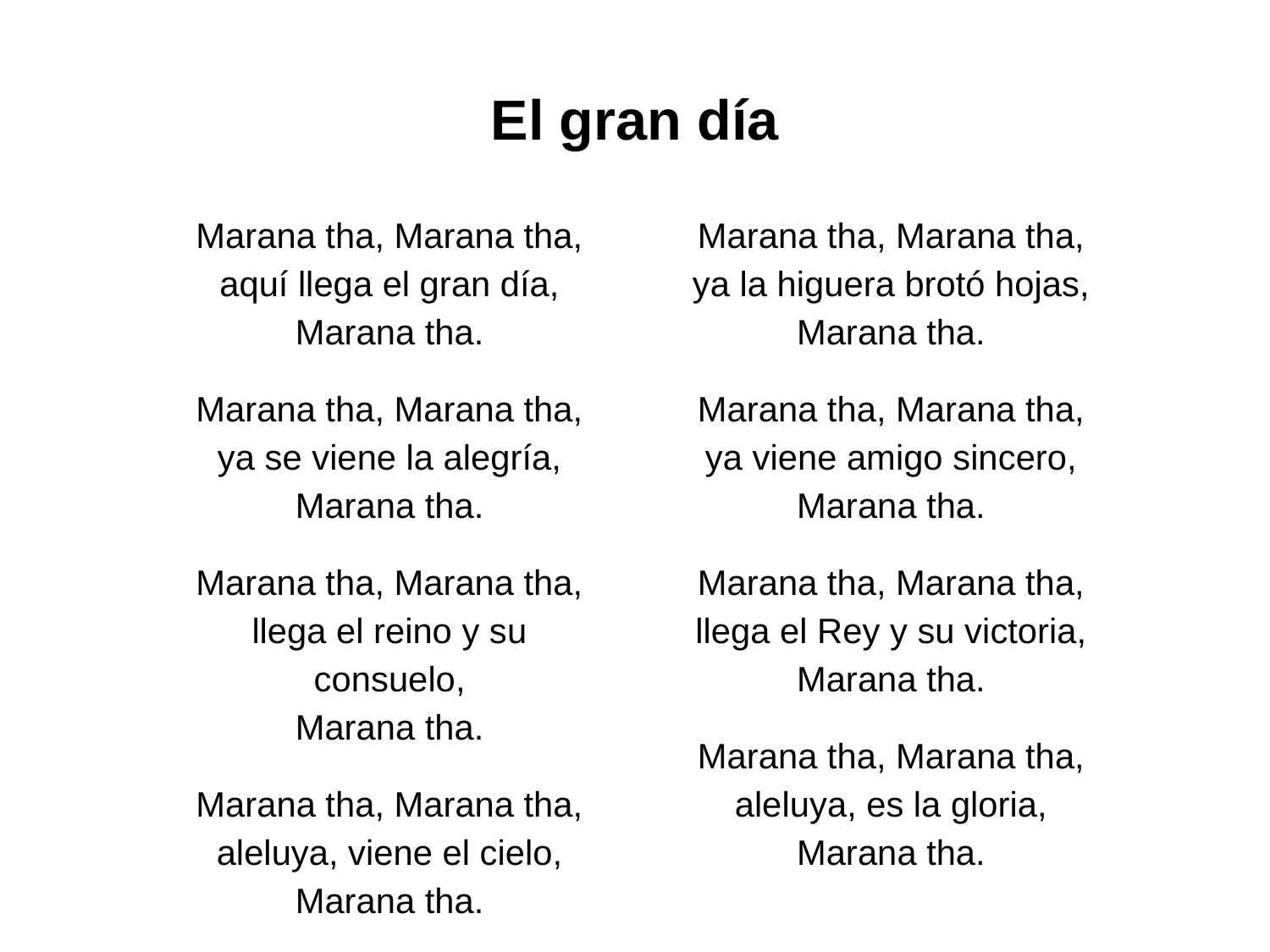

# El gran día
Marana tha, Marana tha,
aquí llega el gran día,
Marana tha.

Marana tha, Marana tha,
ya se viene la alegría,
Marana tha.

Marana tha, Marana tha,
llega el reino y su consuelo,
Marana tha.

Marana tha, Marana tha,
aleluya, viene el cielo,
Marana tha.
Marana tha, Marana tha,
ya la higuera brotó hojas,
Marana tha.

Marana tha, Marana tha,
ya viene amigo sincero,
Marana tha.

Marana tha, Marana tha,
llega el Rey y su victoria,
Marana tha.

Marana tha, Marana tha,
aleluya, es la gloria,
Marana tha.